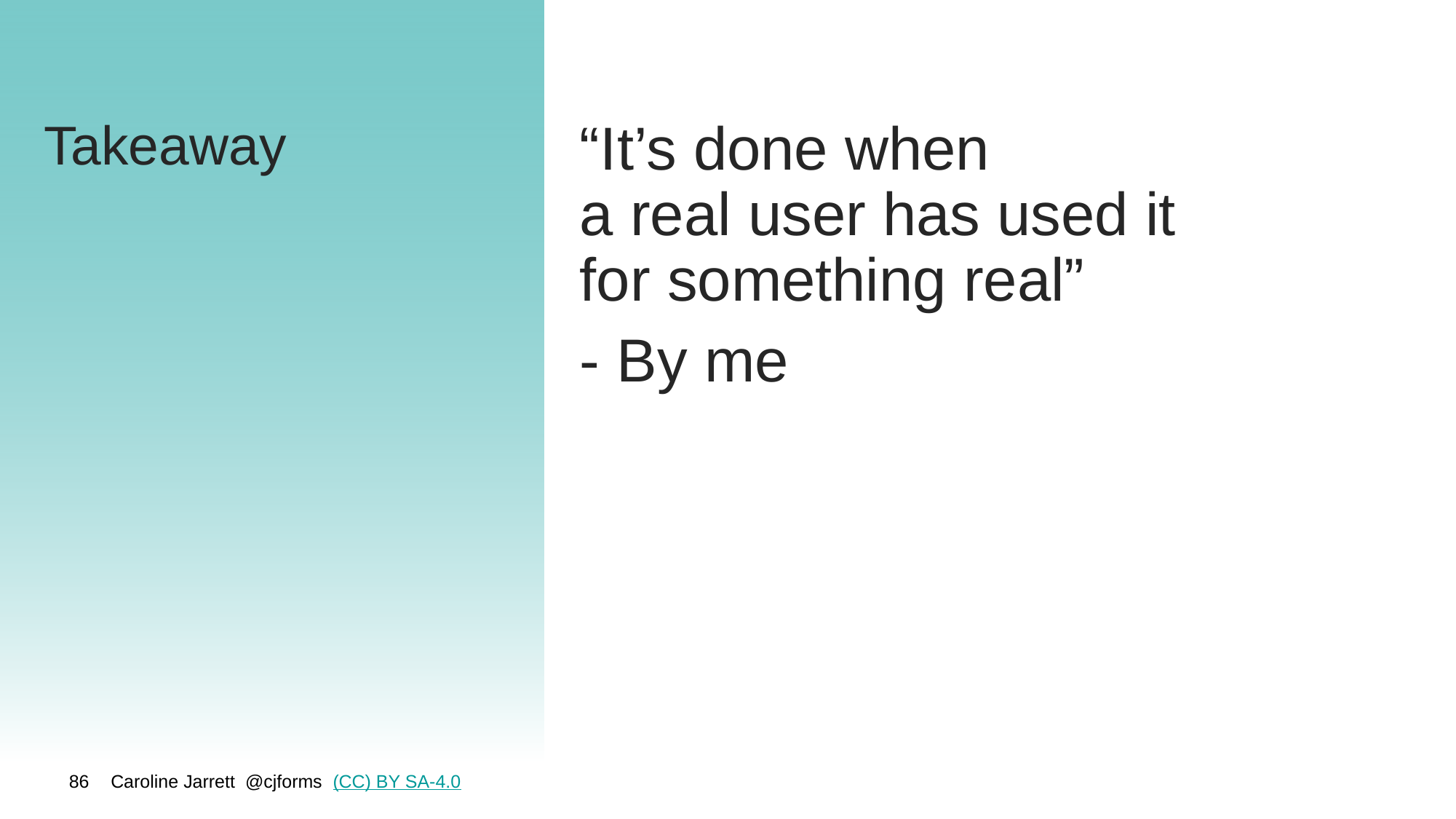

Takeaway
“It’s done when
a real user has used it
for something real”
- By me